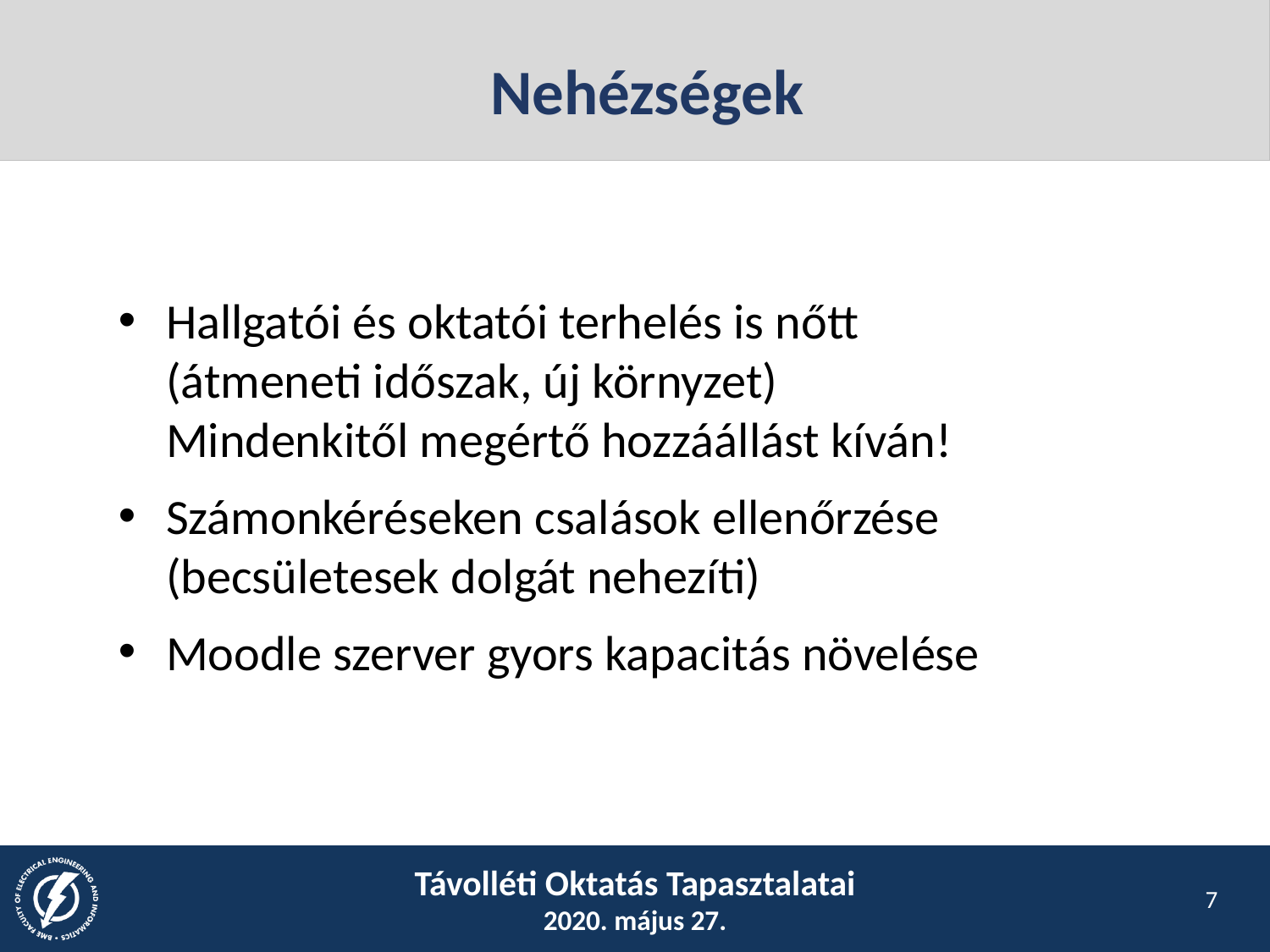

Nehézségek
Hallgatói és oktatói terhelés is nőtt
(átmeneti időszak, új környzet)
Mindenkitől megértő hozzáállást kíván!
Számonkéréseken csalások ellenőrzése
(becsületesek dolgát nehezíti)
Moodle szerver gyors kapacitás növelése